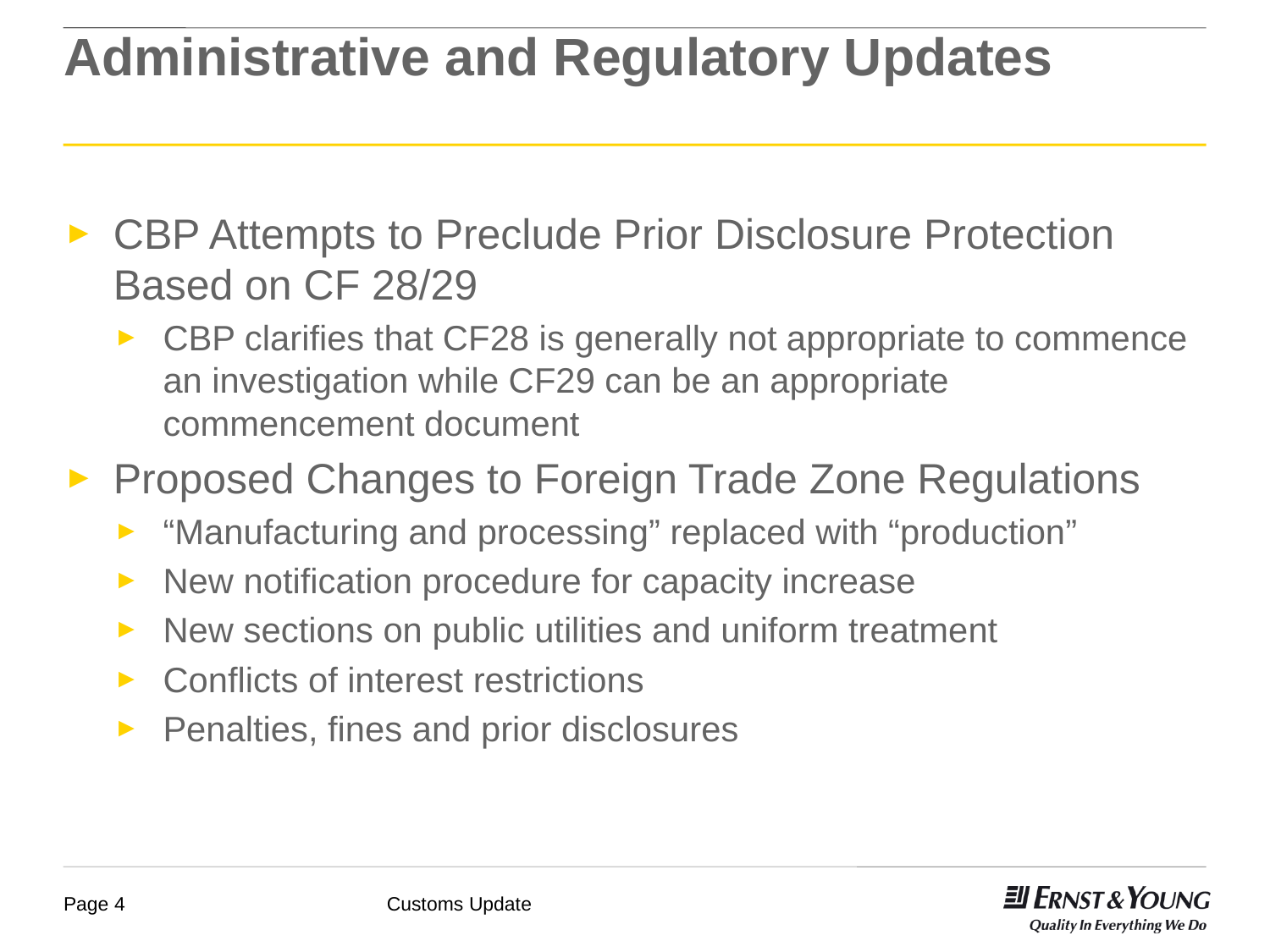

# Administrative and Regulatory Updates

CBP Attempts to Preclude Prior Disclosure Protection Based on CF 28/29
CBP clarifies that CF28 is generally not appropriate to commence an investigation while CF29 can be an appropriate commencement document
Proposed Changes to Foreign Trade Zone Regulations
“Manufacturing and processing” replaced with “production”
New notification procedure for capacity increase
New sections on public utilities and uniform treatment
Conflicts of interest restrictions
Penalties, fines and prior disclosures